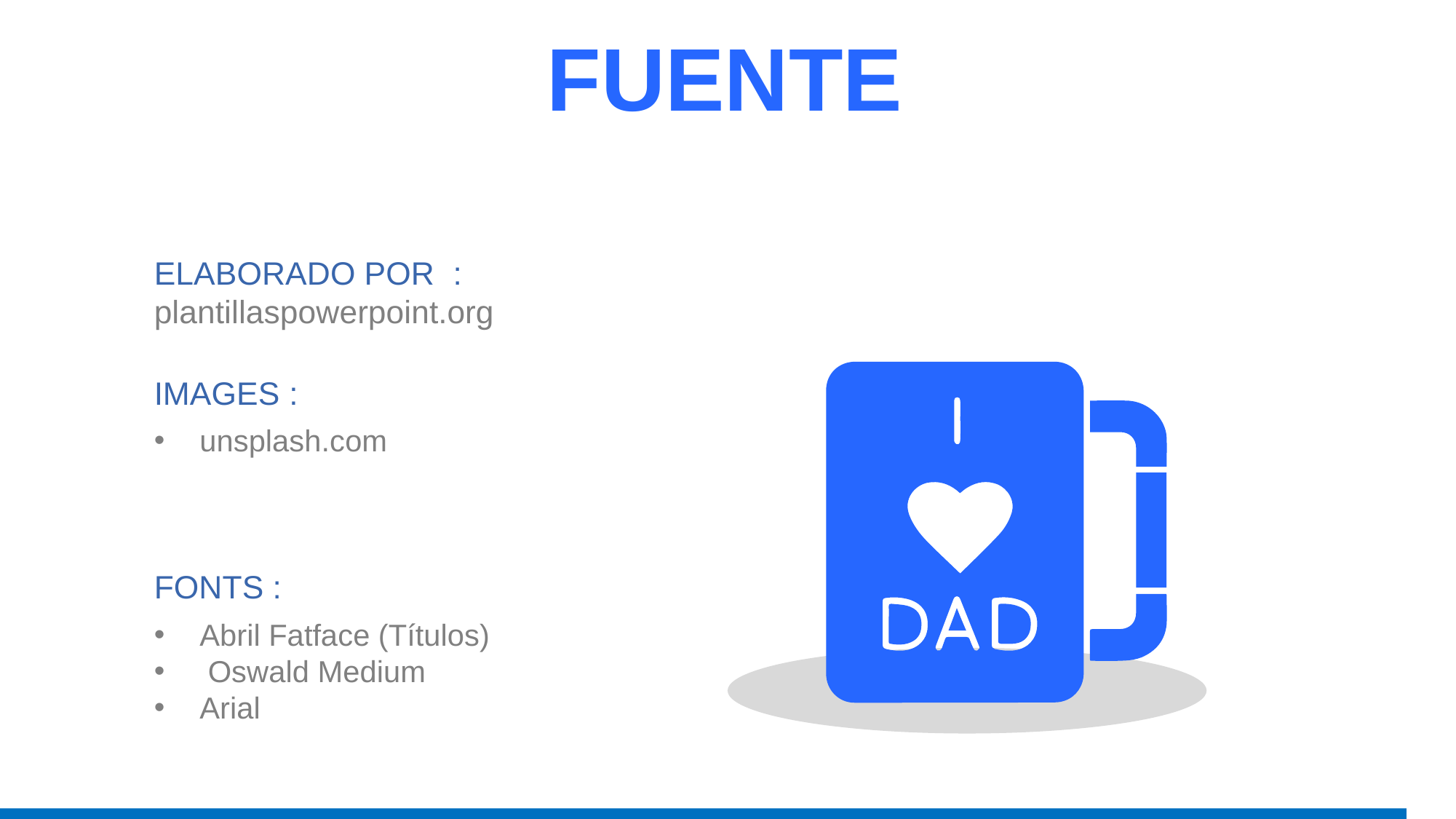

FUENTE
ELABORADO POR  : plantillaspowerpoint.org

IMAGES :
unsplash.com

FONTS :
Abril Fatface (Títulos)
 Oswald Medium
Arial